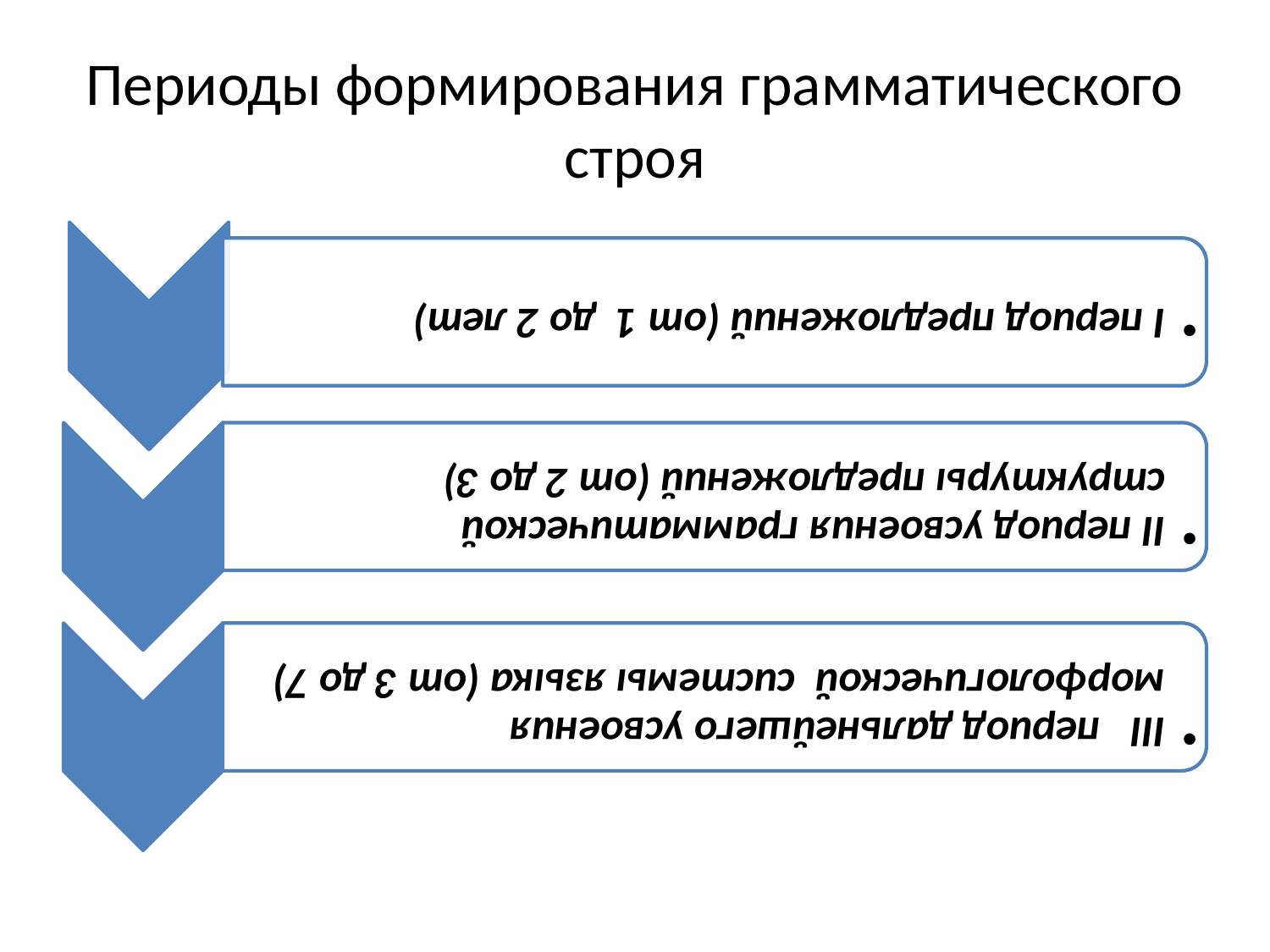

# Периоды формирования грамматического строя

I период предложений (от 1  до 2 лет)

II период усвоения грамматической структуры предложений (от 2 до 3)

III   период дальнейшего усвоения морфологической  системы языка (от 3 до 7)